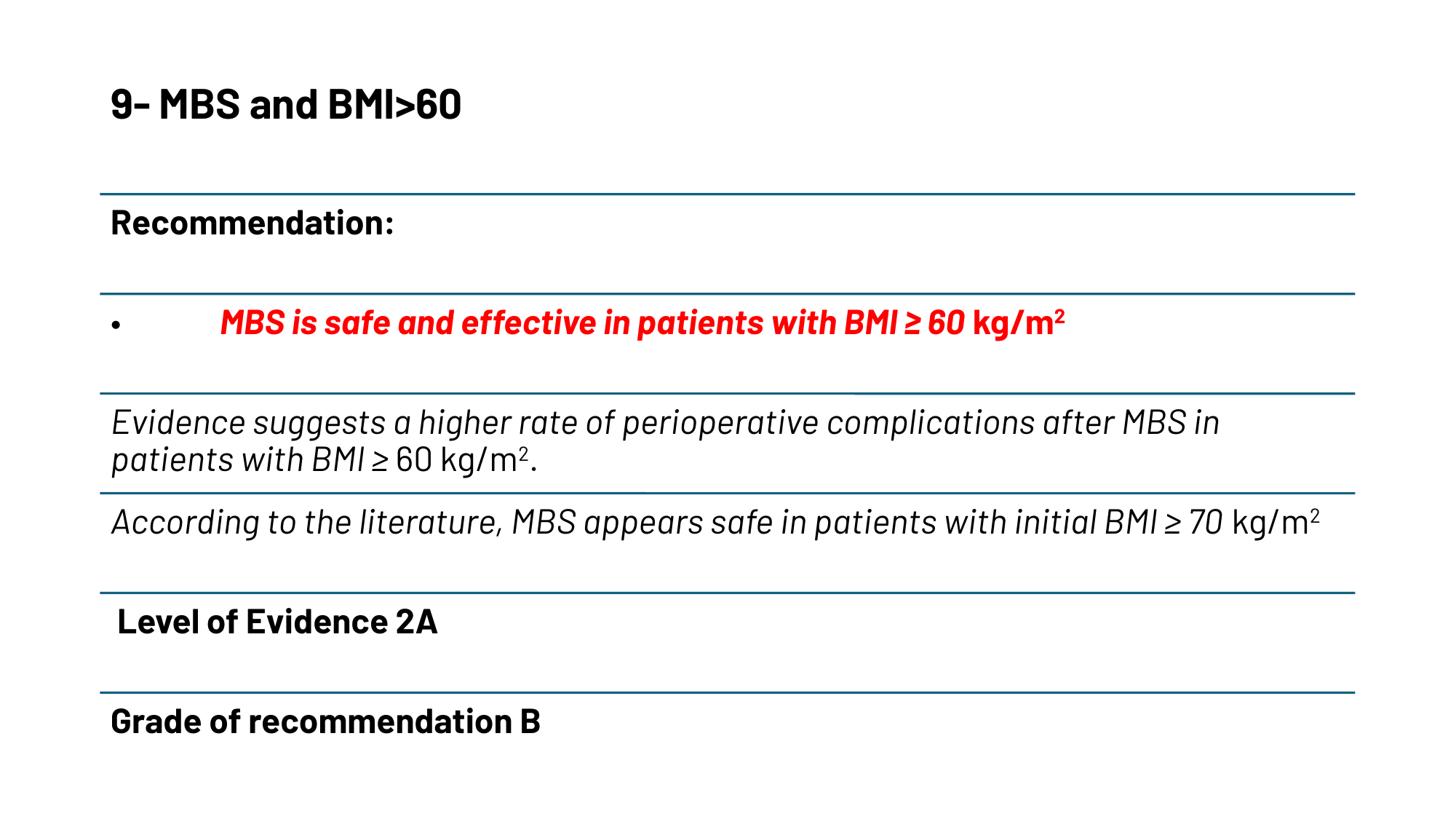

# 9- MBS and BMI>60
Recommendation:
•	MBS is safe and effective in patients with BMI ≥ 60 kg/m2
Evidence suggests a higher rate of perioperative complications after MBS in patients with BMI ≥ 60 kg/m2.
According to the literature, MBS appears safe in patients with initial BMI ≥ 70 kg/m2
 Level of Evidence 2A
Grade of recommendation B